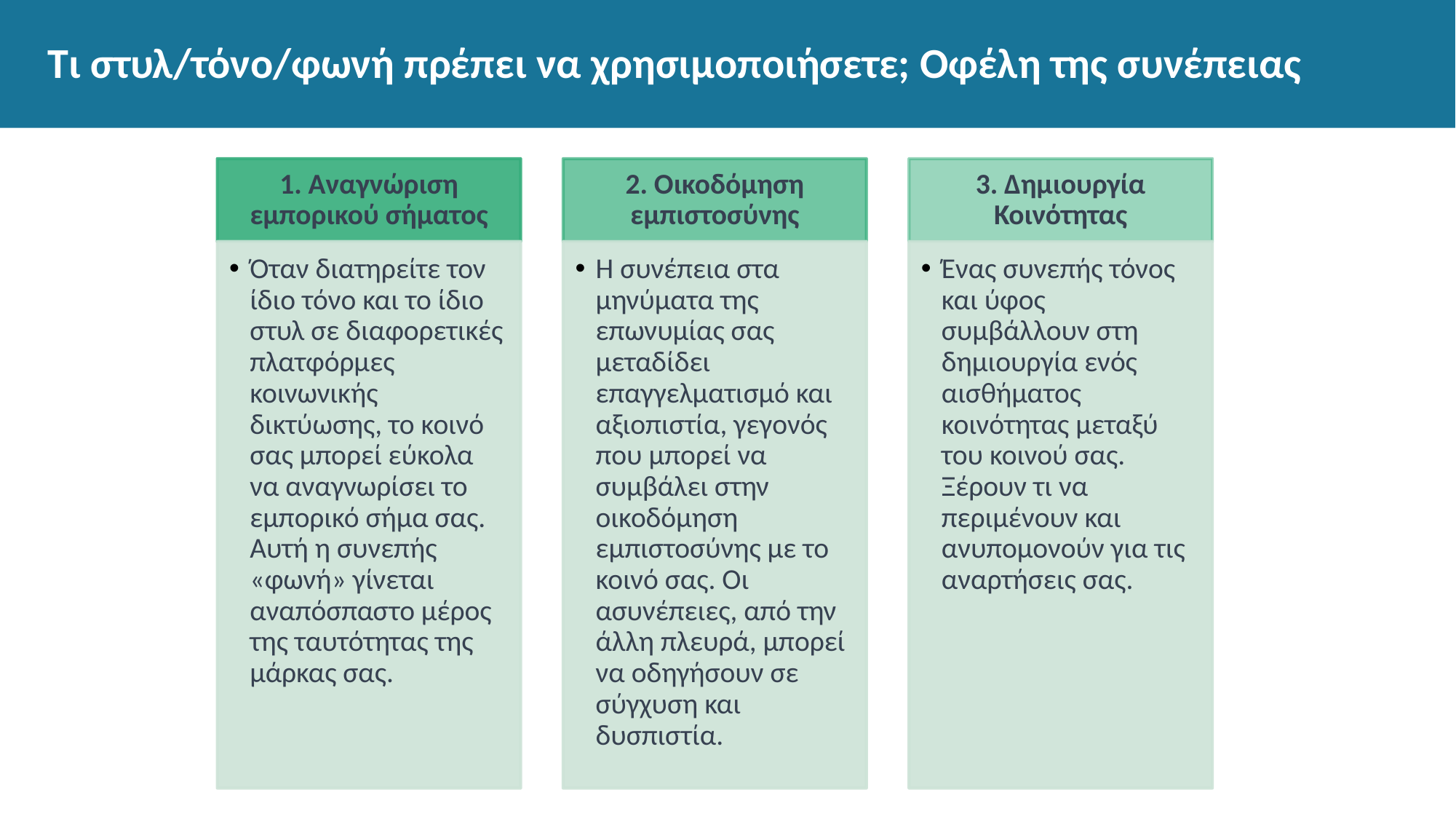

# Τι στυλ/τόνο/φωνή πρέπει να χρησιμοποιήσετε; Οφέλη της συνέπειας
1. Αναγνώριση εμπορικού σήματος
Όταν διατηρείτε τον ίδιο τόνο και το ίδιο στυλ σε διαφορετικές πλατφόρμες κοινωνικής δικτύωσης, το κοινό σας μπορεί εύκολα να αναγνωρίσει το εμπορικό σήμα σας. Αυτή η συνεπής «φωνή» γίνεται αναπόσπαστο μέρος της ταυτότητας της μάρκας σας.
2. Οικοδόμηση εμπιστοσύνης
Η συνέπεια στα μηνύματα της επωνυμίας σας μεταδίδει επαγγελματισμό και αξιοπιστία, γεγονός που μπορεί να συμβάλει στην οικοδόμηση εμπιστοσύνης με το κοινό σας. Οι ασυνέπειες, από την άλλη πλευρά, μπορεί να οδηγήσουν σε σύγχυση και δυσπιστία.
3. Δημιουργία Κοινότητας
Ένας συνεπής τόνος και ύφος συμβάλλουν στη δημιουργία ενός αισθήματος κοινότητας μεταξύ του κοινού σας. Ξέρουν τι να περιμένουν και ανυπομονούν για τις αναρτήσεις σας.